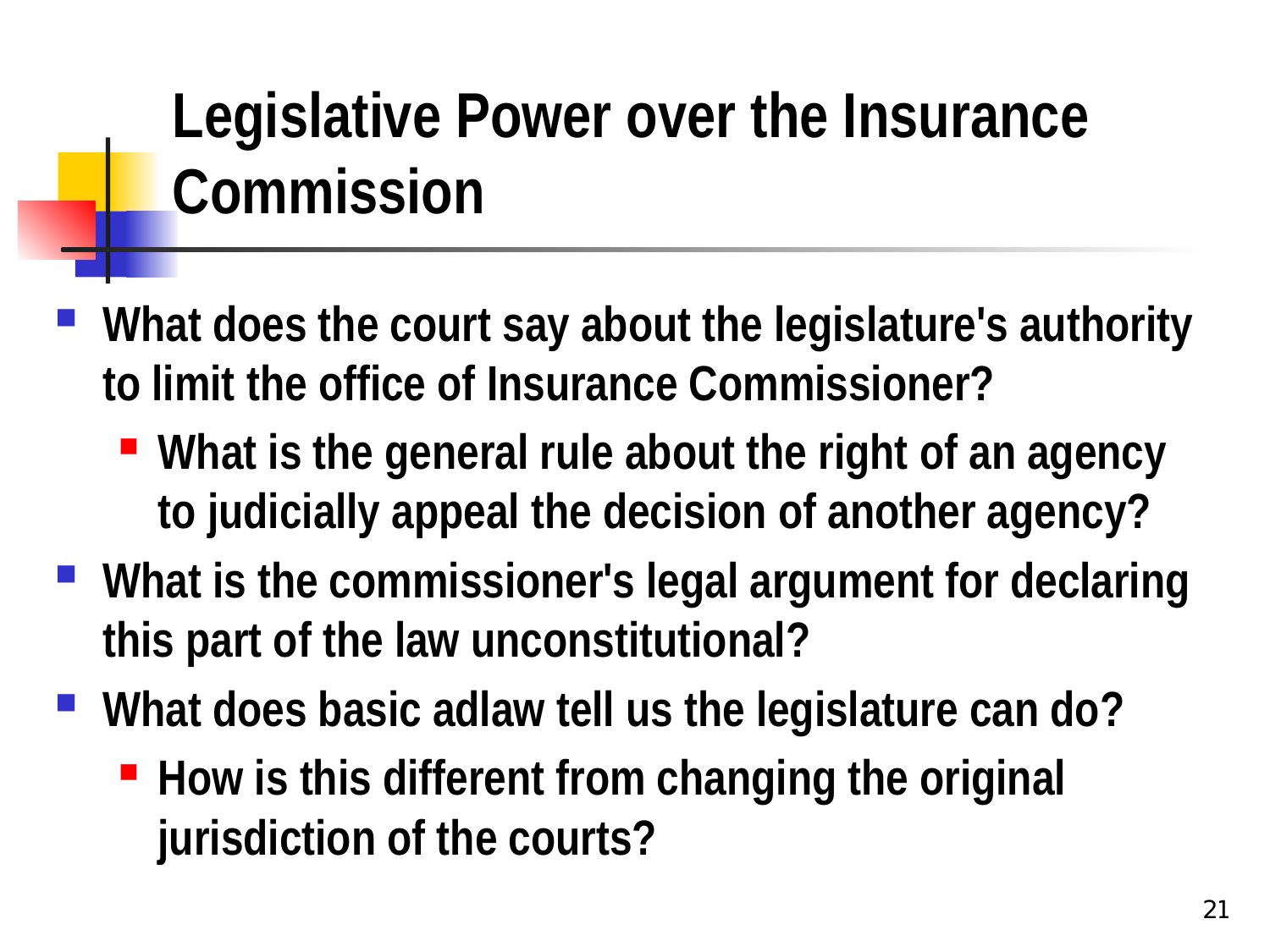

# Legislative Power over the Insurance Commission
What does the court say about the legislature's authority to limit the office of Insurance Commissioner?
What is the general rule about the right of an agency to judicially appeal the decision of another agency?
What is the commissioner's legal argument for declaring this part of the law unconstitutional?
What does basic adlaw tell us the legislature can do?
How is this different from changing the original jurisdiction of the courts?

21